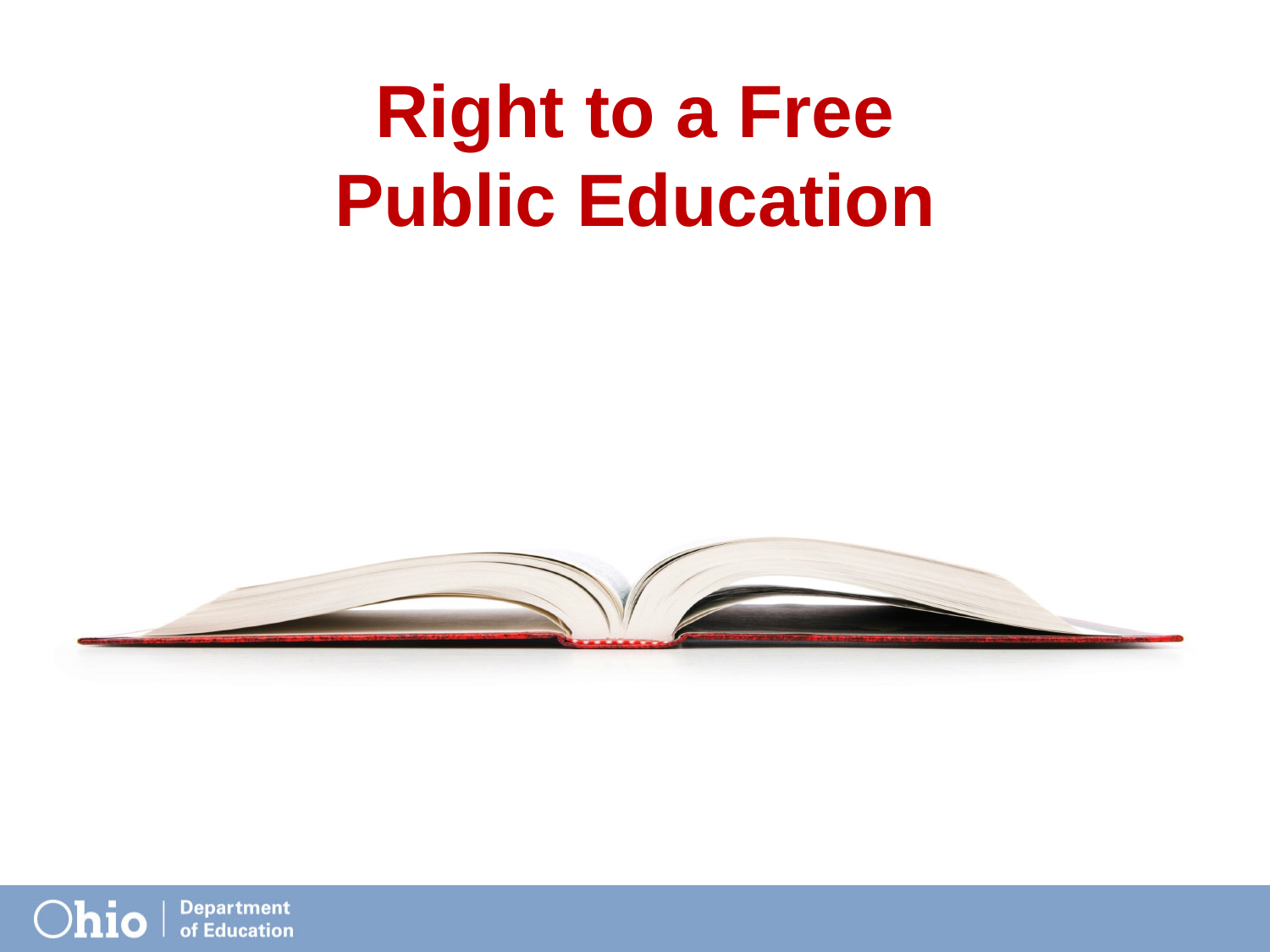

# Right to a Free Public Education